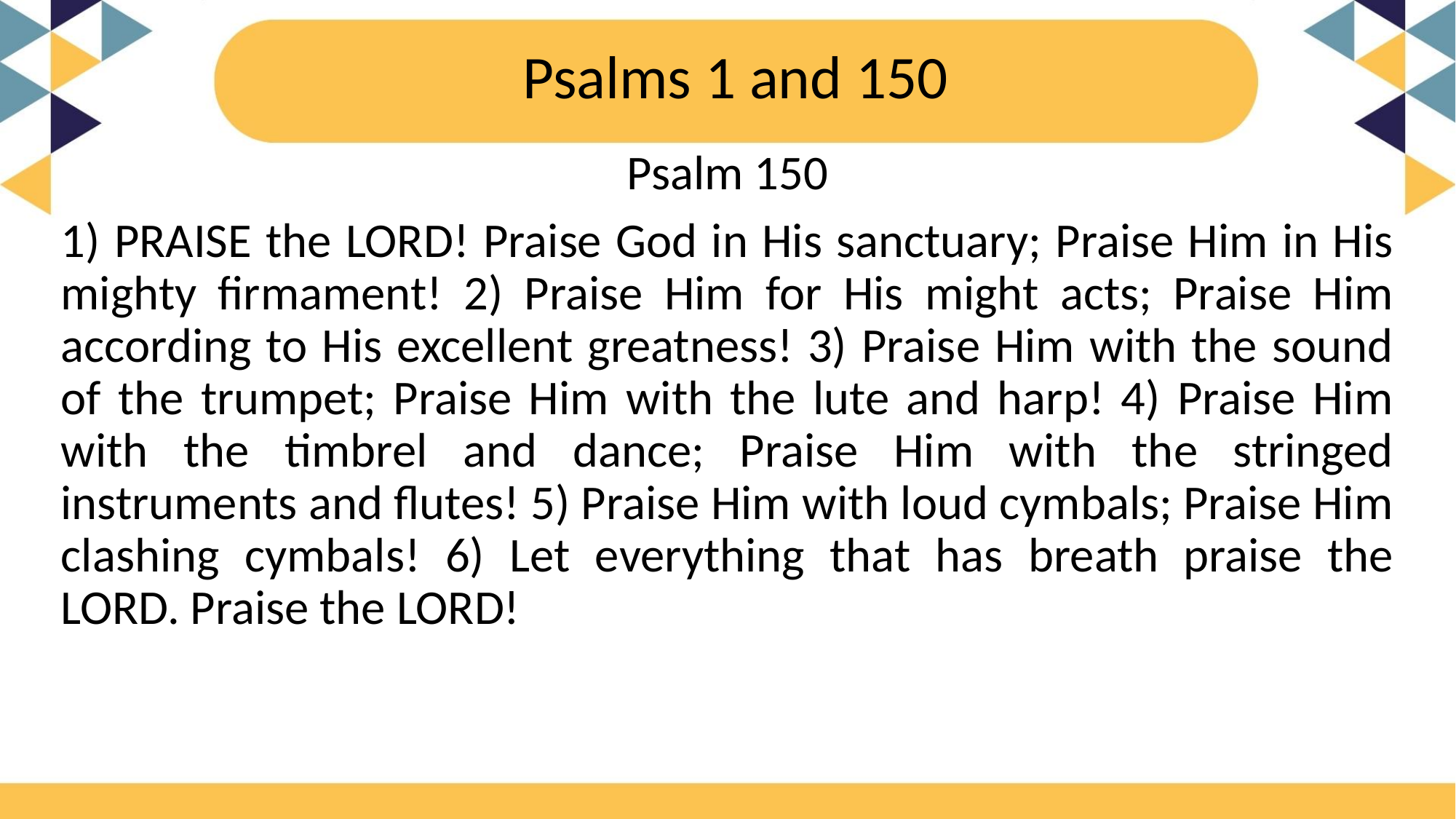

# Psalms 1 and 150
Psalm 150
1) PRAISE the LORD! Praise God in His sanctuary; Praise Him in His mighty firmament! 2) Praise Him for His might acts; Praise Him according to His excellent greatness! 3) Praise Him with the sound of the trumpet; Praise Him with the lute and harp! 4) Praise Him with the timbrel and dance; Praise Him with the stringed instruments and flutes! 5) Praise Him with loud cymbals; Praise Him clashing cymbals! 6) Let everything that has breath praise the LORD. Praise the LORD!